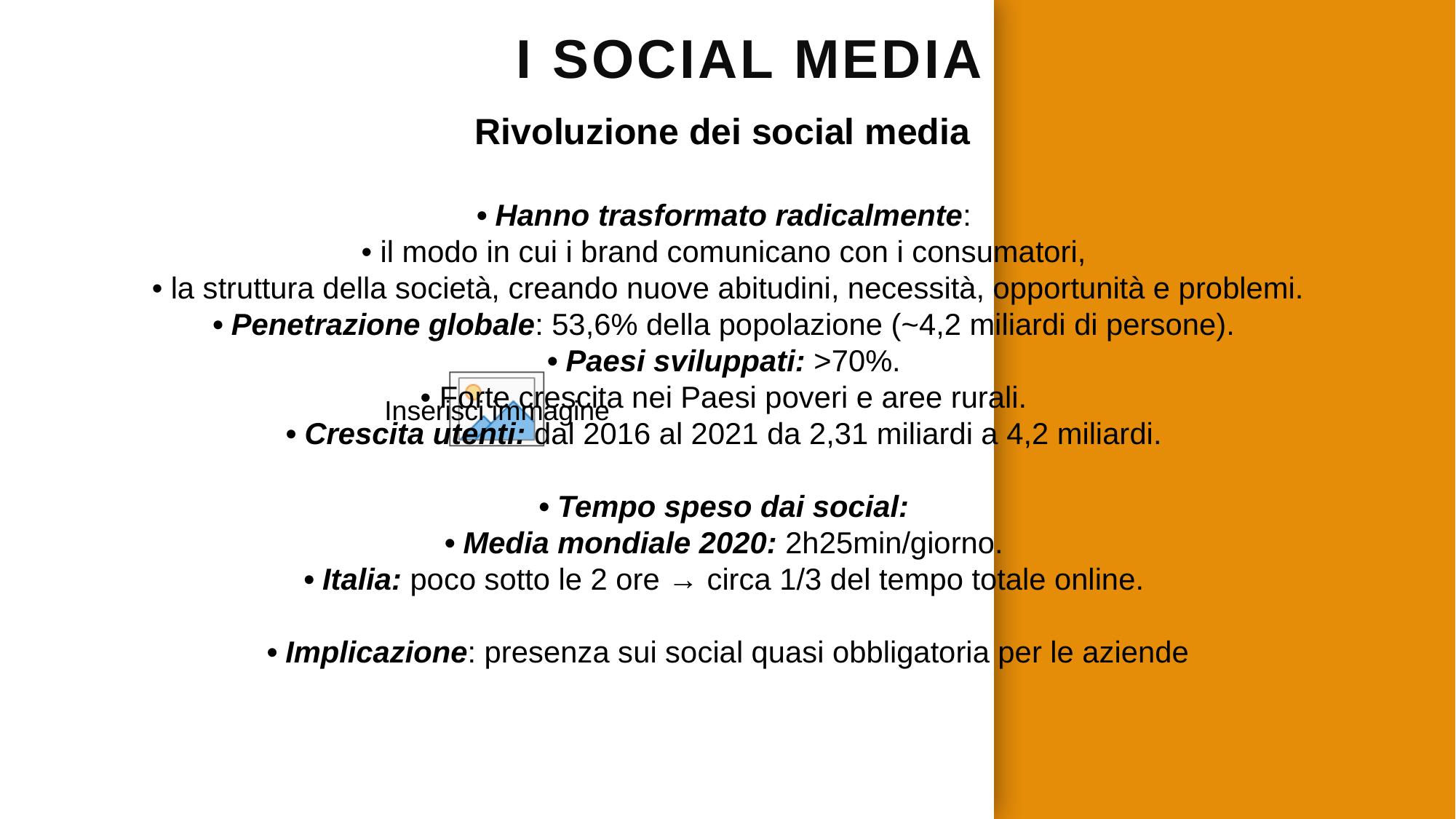

# I social media

Rivoluzione dei social media

• Hanno trasformato radicalmente:
• il modo in cui i brand comunicano con i consumatori,
• la struttura della società, creando nuove abitudini, necessità, opportunità e problemi.
• Penetrazione globale: 53,6% della popolazione (~4,2 miliardi di persone).
• Paesi sviluppati: >70%.
• Forte crescita nei Paesi poveri e aree rurali.
• Crescita utenti: dal 2016 al 2021 da 2,31 miliardi a 4,2 miliardi.

• Tempo speso dai social:
• Media mondiale 2020: 2h25min/giorno.
• Italia: poco sotto le 2 ore → circa 1/3 del tempo totale online.

• Implicazione: presenza sui social quasi obbligatoria per le aziende